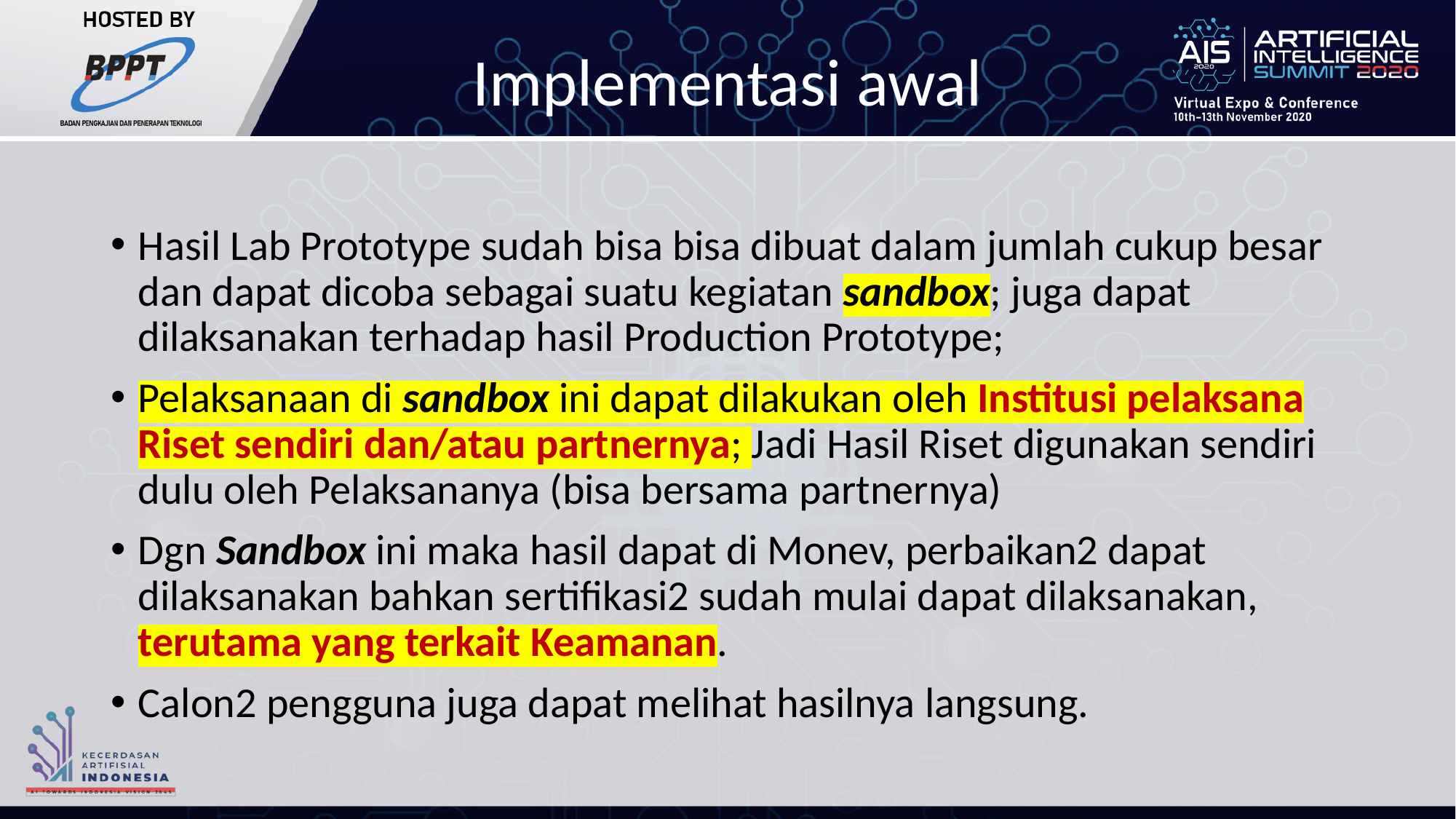

# Implementasi awal
Hasil Lab Prototype sudah bisa bisa dibuat dalam jumlah cukup besar dan dapat dicoba sebagai suatu kegiatan sandbox; juga dapat dilaksanakan terhadap hasil Production Prototype;
Pelaksanaan di sandbox ini dapat dilakukan oleh Institusi pelaksana Riset sendiri dan/atau partnernya; Jadi Hasil Riset digunakan sendiri dulu oleh Pelaksananya (bisa bersama partnernya)
Dgn Sandbox ini maka hasil dapat di Monev, perbaikan2 dapat dilaksanakan bahkan sertifikasi2 sudah mulai dapat dilaksanakan, terutama yang terkait Keamanan.
Calon2 pengguna juga dapat melihat hasilnya langsung.